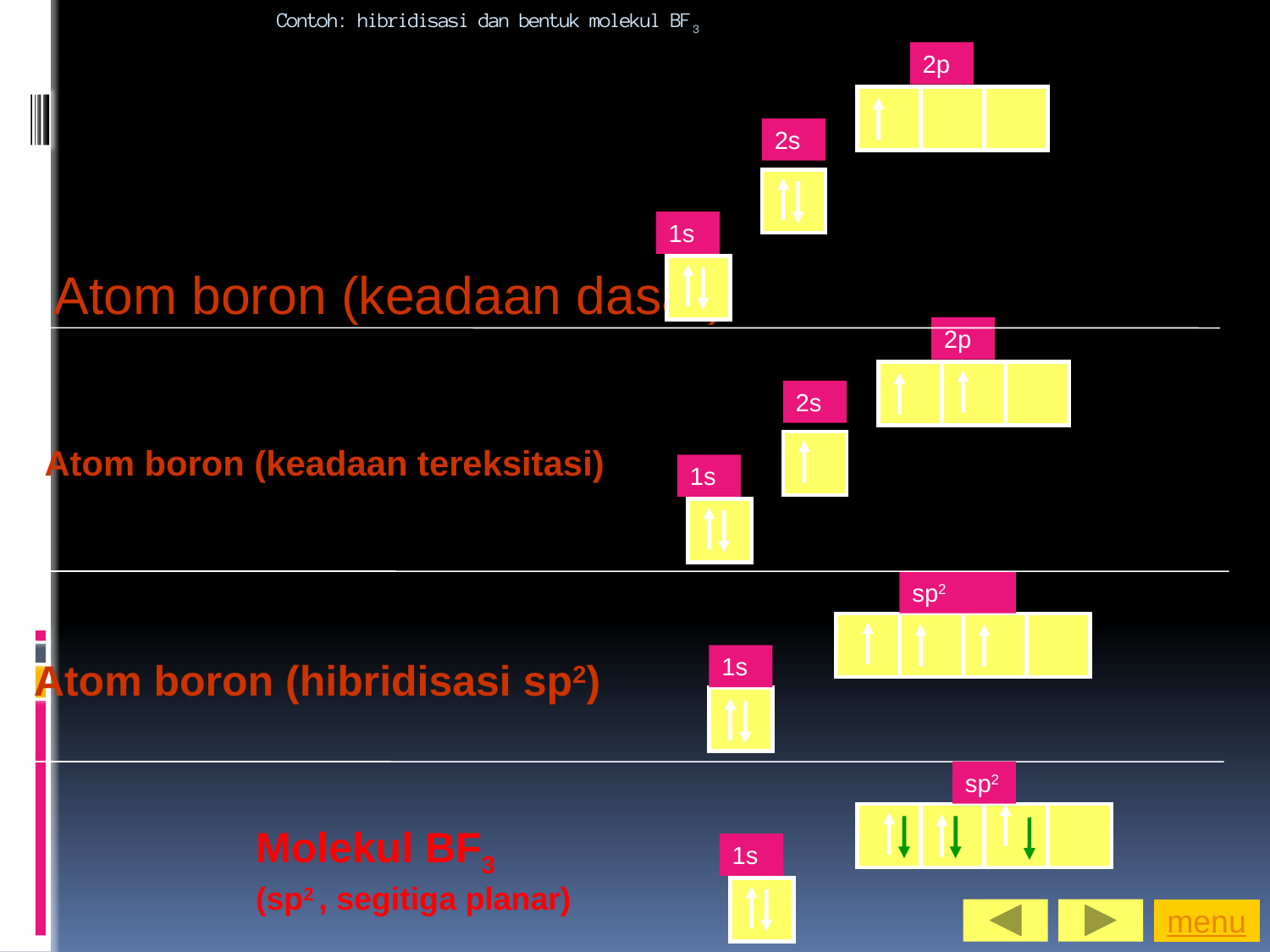

# Contoh: hibridisasi dan bentuk molekul BF3
2p

2s

Atom boron (keadaan dasar)

1s

2p

2s
Atom boron (keadaan tereksitasi)

1s

sp2

1s
Atom boron (hibridisasi sp2)

sp2

Molekul BF3
(sp2 , segitiga planar)

1s

menu